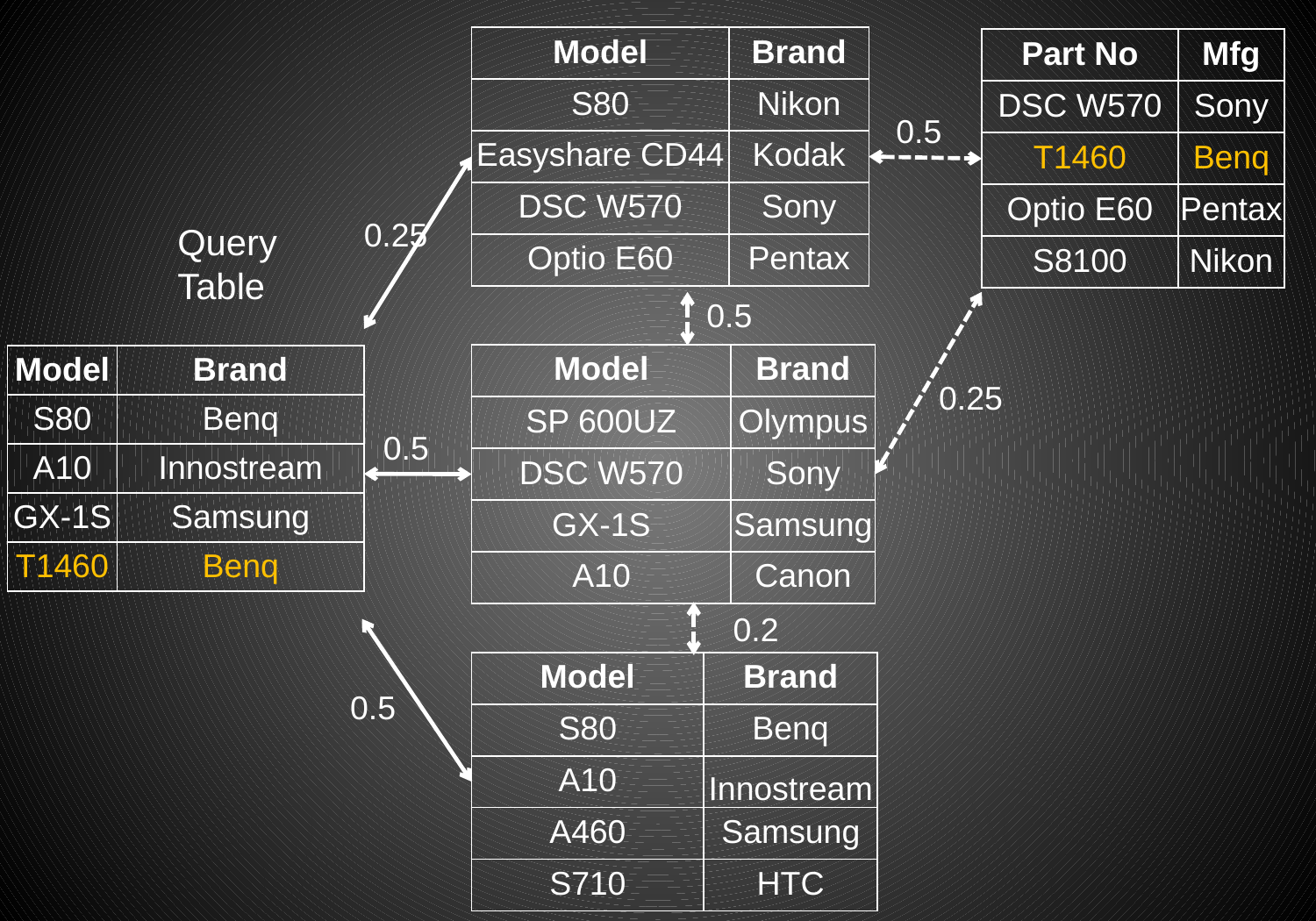

| Model | Brand |
| --- | --- |
| S80 | Nikon |
| Easyshare CD44 | Kodak |
| DSC W570 | Sony |
| Optio E60 | Pentax |
| Part No | Mfg |
| --- | --- |
| DSC W570 | Sony |
| T1460 | Benq |
| Optio E60 | Pentax |
| S8100 | Nikon |
0.5
0.25
Query Table
0.5
| Model | Brand |
| --- | --- |
| SP 600UZ | Olympus |
| DSC W570 | Sony |
| GX-1S | Samsung |
| A10 | Canon |
| Model | Brand |
| --- | --- |
| S80 | Benq |
| A10 | Innostream |
| GX-1S | Samsung |
| T1460 | Benq |
0.25
0.5
0.2
| Model | Brand |
| --- | --- |
| S80 | Benq |
| A10 | Innostream |
| A460 | Samsung |
| S710 | HTC |
0.5